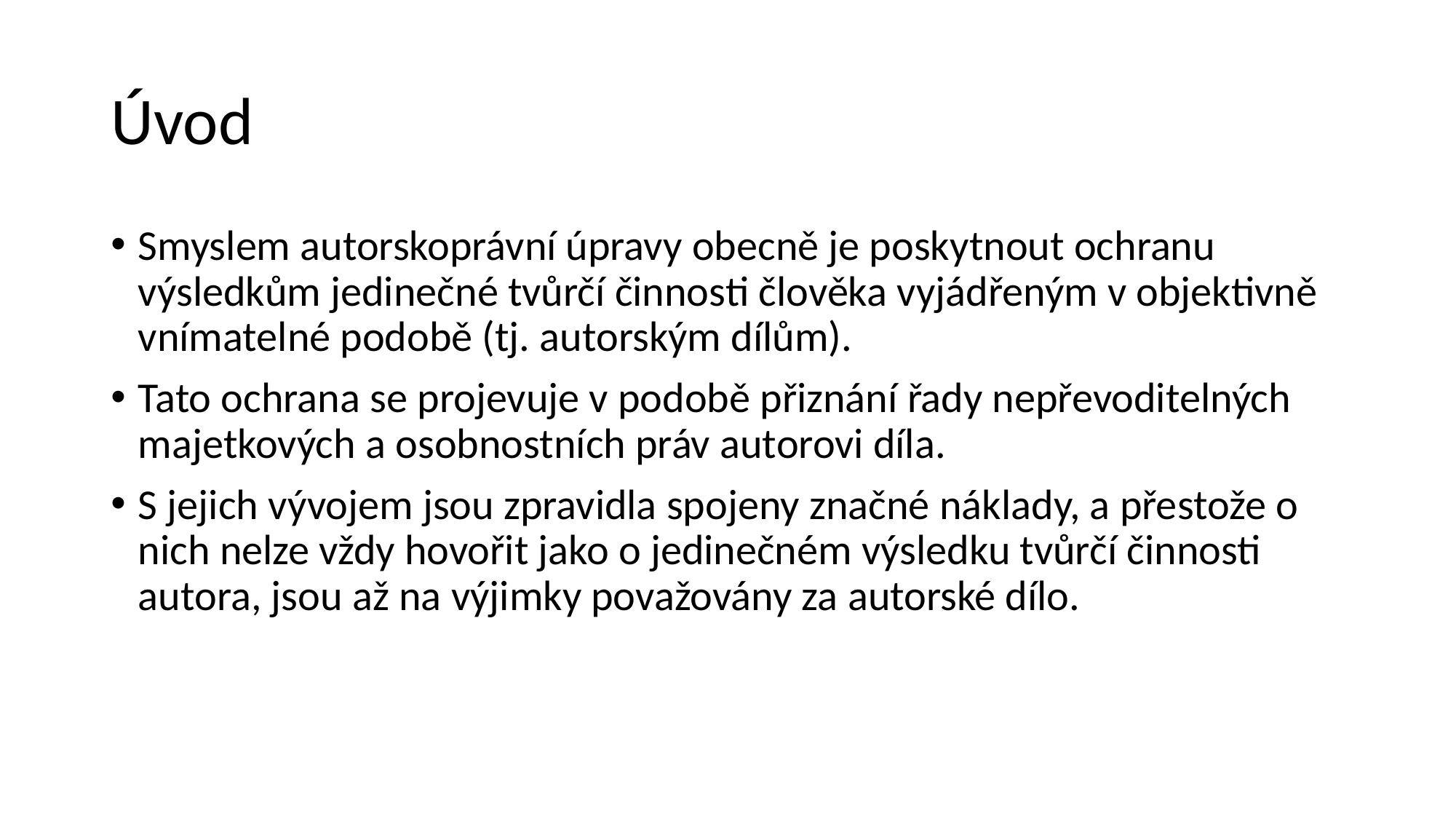

# Úvod
Smyslem autorskoprávní úpravy obecně je poskytnout ochranu výsledkům jedinečné tvůrčí činnosti člověka vyjádřeným v objektivně vnímatelné podobě (tj. autorským dílům).
Tato ochrana se projevuje v podobě přiznání řady nepřevoditelných majetkových a osobnostních práv autorovi díla.
S jejich vývojem jsou zpravidla spojeny značné náklady, a přestože o nich nelze vždy hovořit jako o jedinečném výsledku tvůrčí činnosti autora, jsou až na výjimky považovány za autorské dílo.